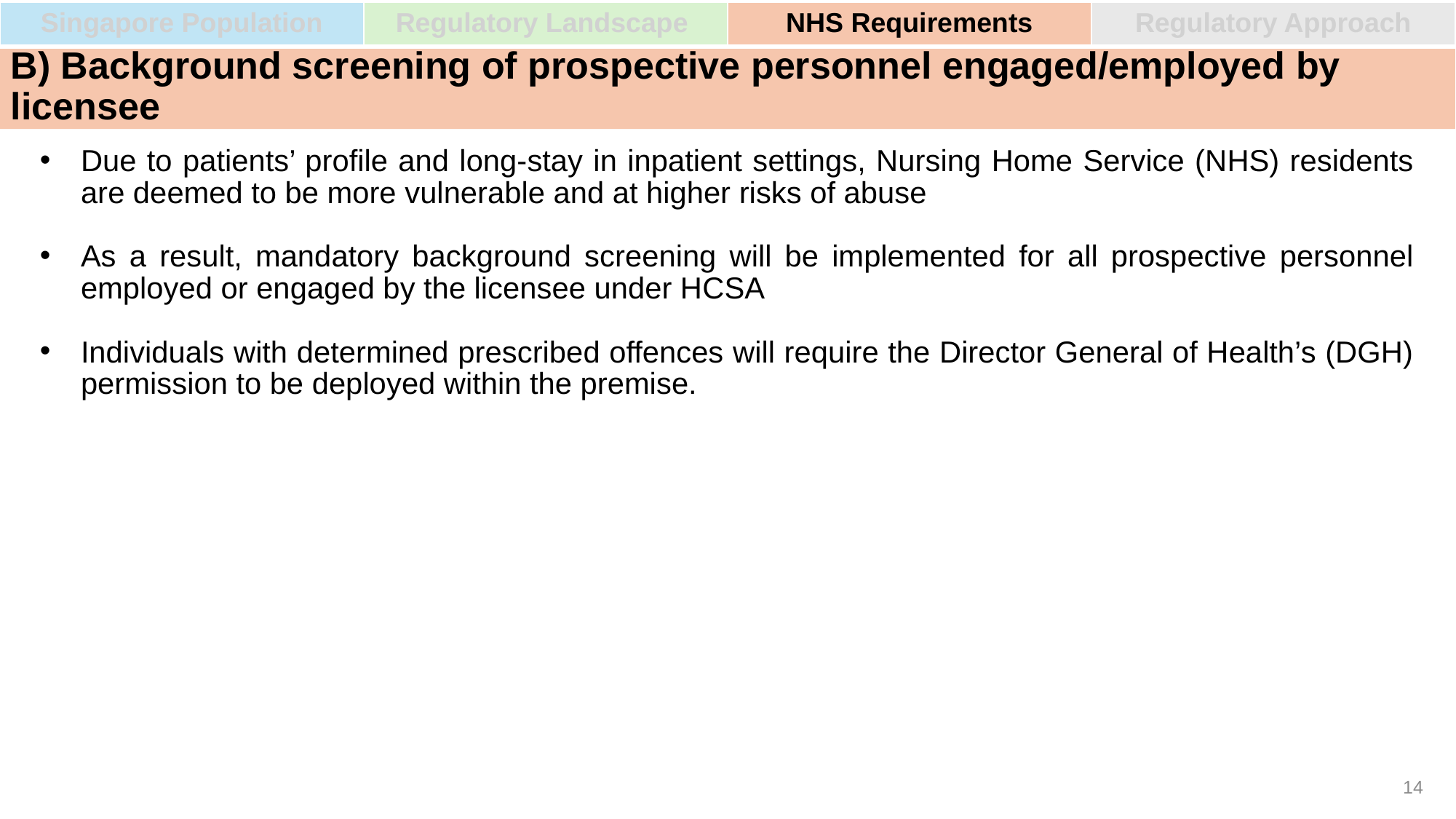

| Singapore Population | Regulatory Landscape | NHS Requirements | Regulatory Approach |
| --- | --- | --- | --- |
B) Background screening of prospective personnel engaged/employed by licensee
Due to patients’ profile and long-stay in inpatient settings, Nursing Home Service (NHS) residents are deemed to be more vulnerable and at higher risks of abuse

As a result, mandatory background screening will be implemented for all prospective personnel employed or engaged by the licensee under HCSA

Individuals with determined prescribed offences will require the Director General of Health’s (DGH) permission to be deployed within the premise.

14